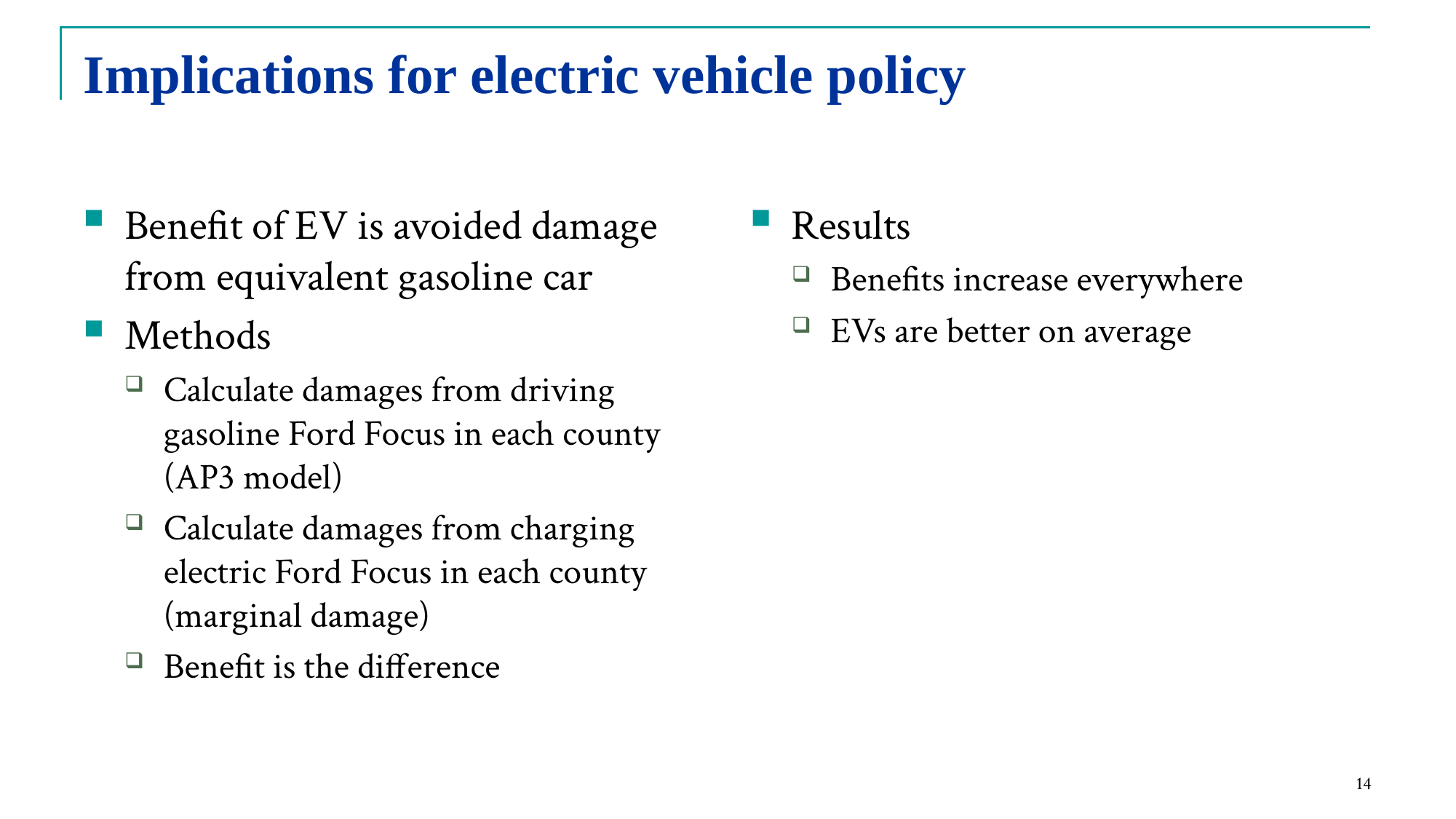

# Implications for electric vehicle policy
Benefit of EV is avoided damage from equivalent gasoline car
Methods
Calculate damages from driving gasoline Ford Focus in each county (AP3 model)
Calculate damages from charging electric Ford Focus in each county (marginal damage)
Benefit is the difference

Results
Benefits increase everywhere
EVs are better on average

14